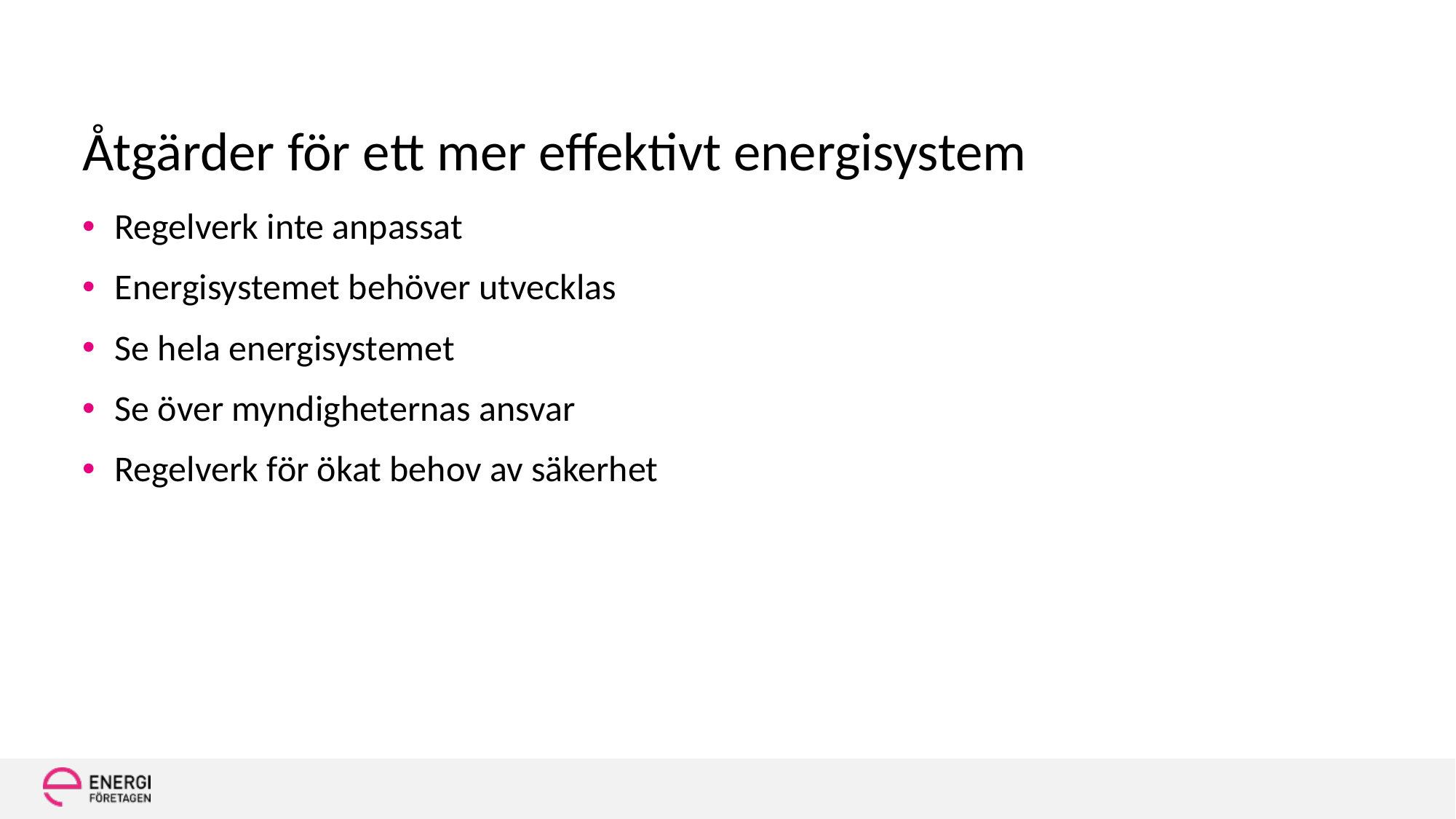

# Åtgärder för ett mer effektivt energisystem
Regelverk inte anpassat
Energisystemet behöver utvecklas
Se hela energisystemet
Se över myndigheternas ansvar
Regelverk för ökat behov av säkerhet